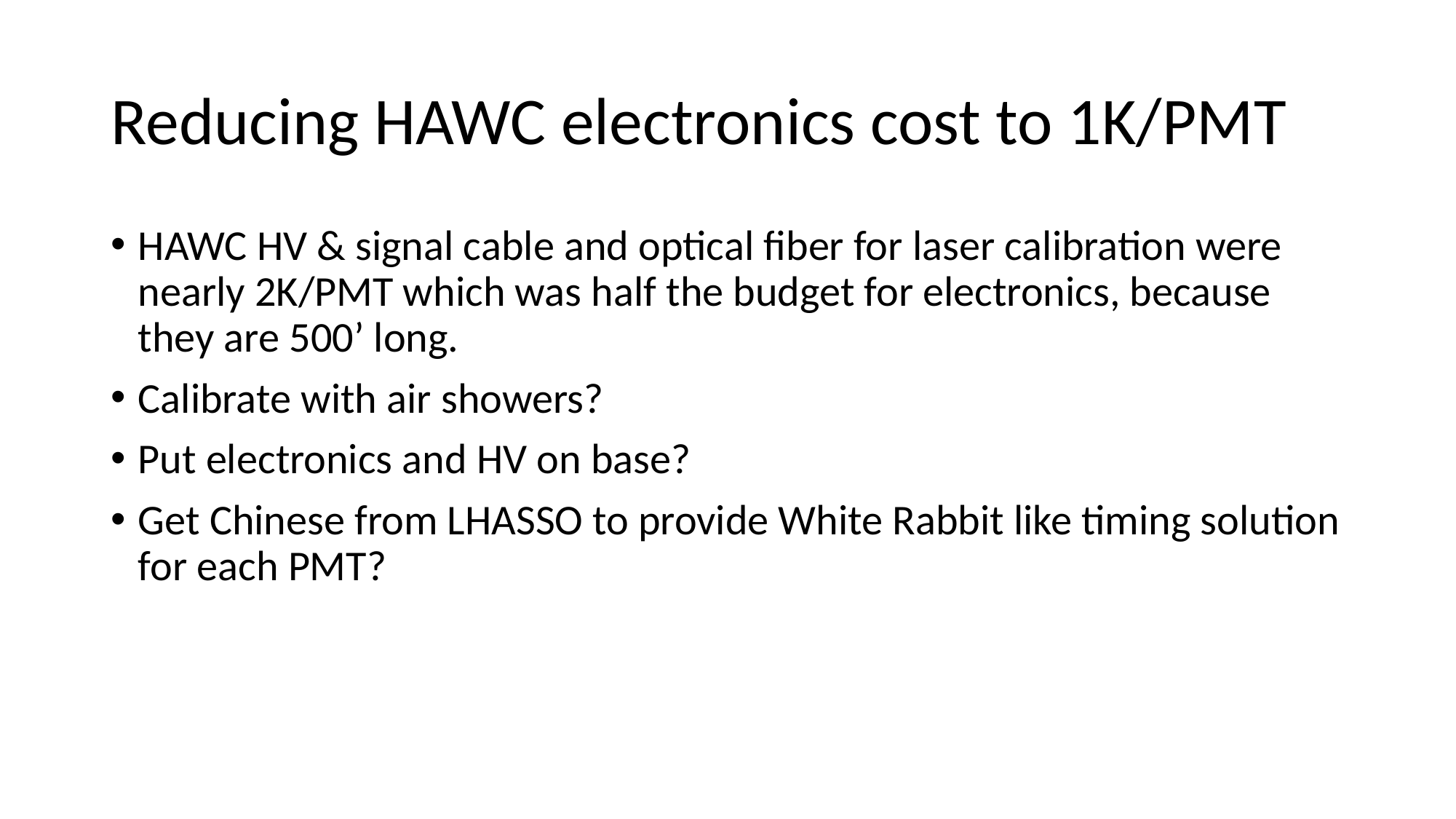

# Reducing HAWC electronics cost to 1K/PMT
HAWC HV & signal cable and optical fiber for laser calibration were nearly 2K/PMT which was half the budget for electronics, because they are 500’ long.
Calibrate with air showers?
Put electronics and HV on base?
Get Chinese from LHASSO to provide White Rabbit like timing solution for each PMT?